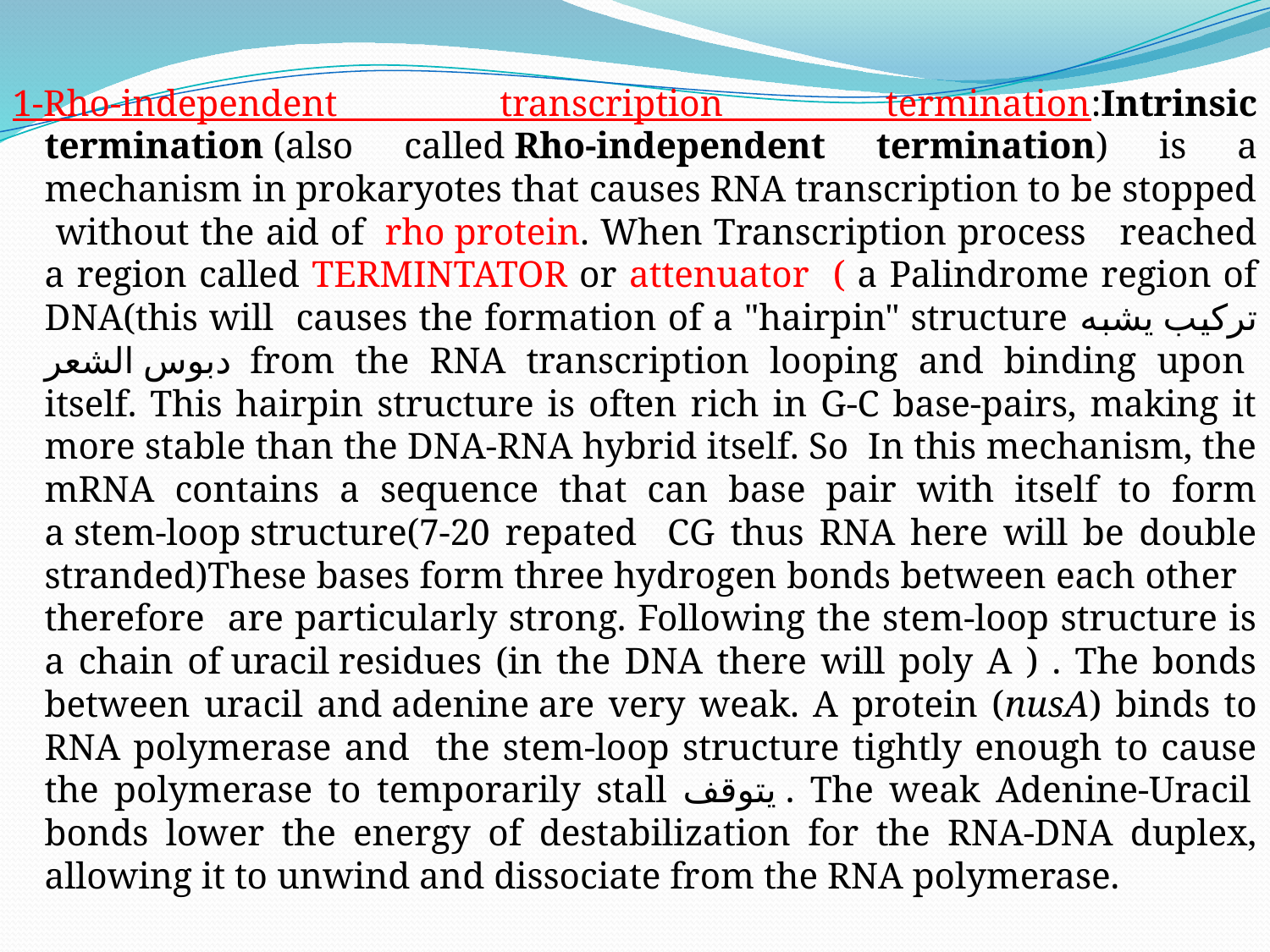

# Termination: In prokaryotes can be rho-independent or rho-dependent
1-Rho-independent transcription termination:Intrinsic termination (also called Rho-independent termination) is a mechanism in prokaryotes that causes RNA transcription to be stopped  without the aid of  rho protein. When Transcription process   reached a region called TERMINTATOR or attenuator  ( a Palindrome region of DNA(this will  causes the formation of a "hairpin" structure تركيب يشبه دبوس الشعر  from the RNA transcription looping and binding upon itself. This hairpin structure is often rich in G-C base-pairs, making it more stable than the DNA-RNA hybrid itself. So  In this mechanism, the mRNA contains a sequence that can base pair with itself to form a stem-loop structure(7-20 repated  CG thus RNA here will be double stranded)These bases form three hydrogen bonds between each other   therefore  are particularly strong. Following the stem-loop structure is a chain of uracil residues (in the DNA there will poly A ) . The bonds between uracil and adenine are very weak. A protein (nusA) binds to RNA polymerase and  the stem-loop structure tightly enough to cause the polymerase to temporarily stall يتوقف . The weak Adenine-Uracil bonds lower the energy of destabilization for the RNA-DNA duplex, allowing it to unwind and dissociate from the RNA polymerase.